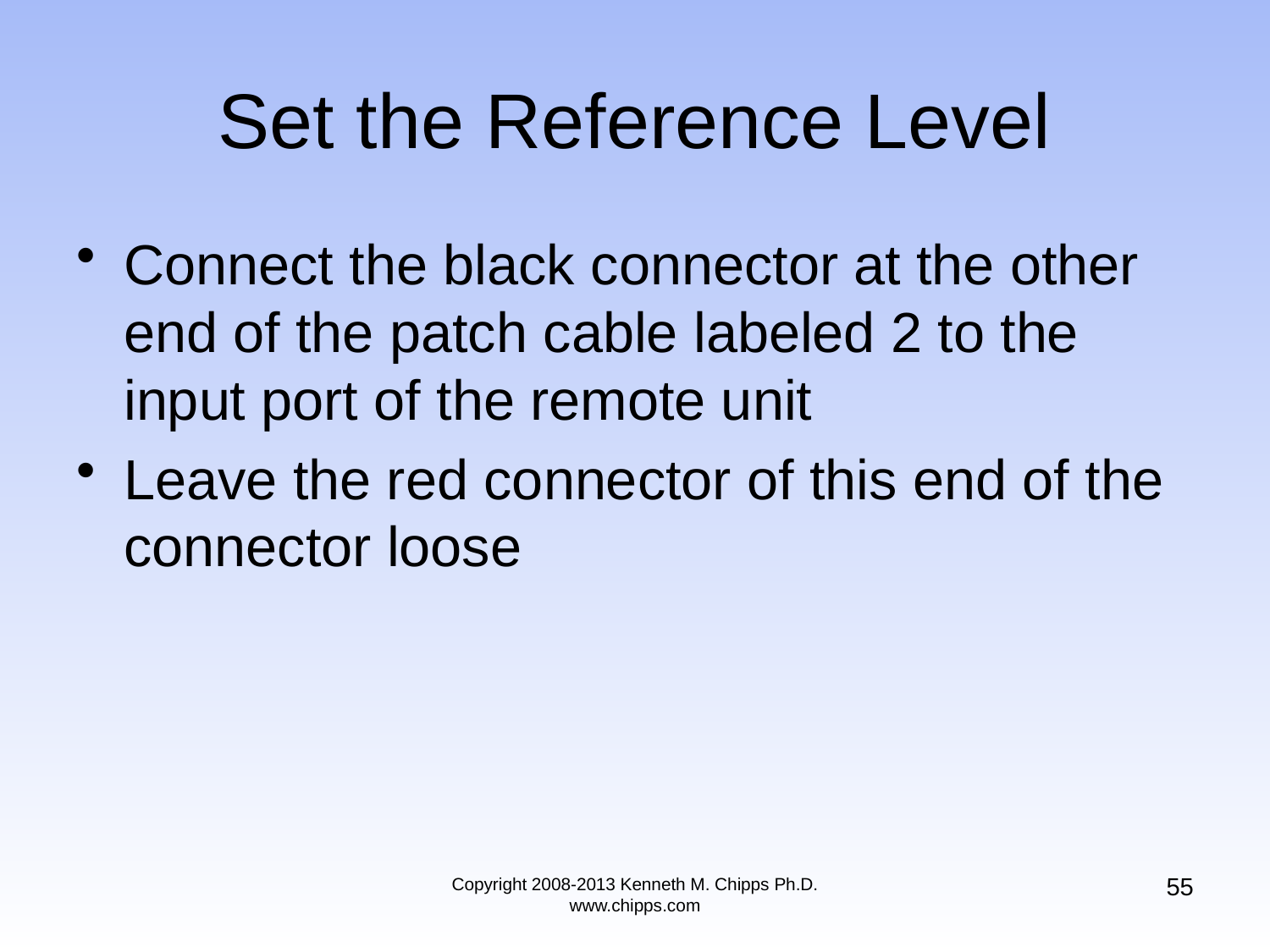

# Set the Reference Level
Connect the black connector at the other end of the patch cable labeled 2 to the input port of the remote unit
Leave the red connector of this end of the connector loose
55
Copyright 2008-2013 Kenneth M. Chipps Ph.D. www.chipps.com